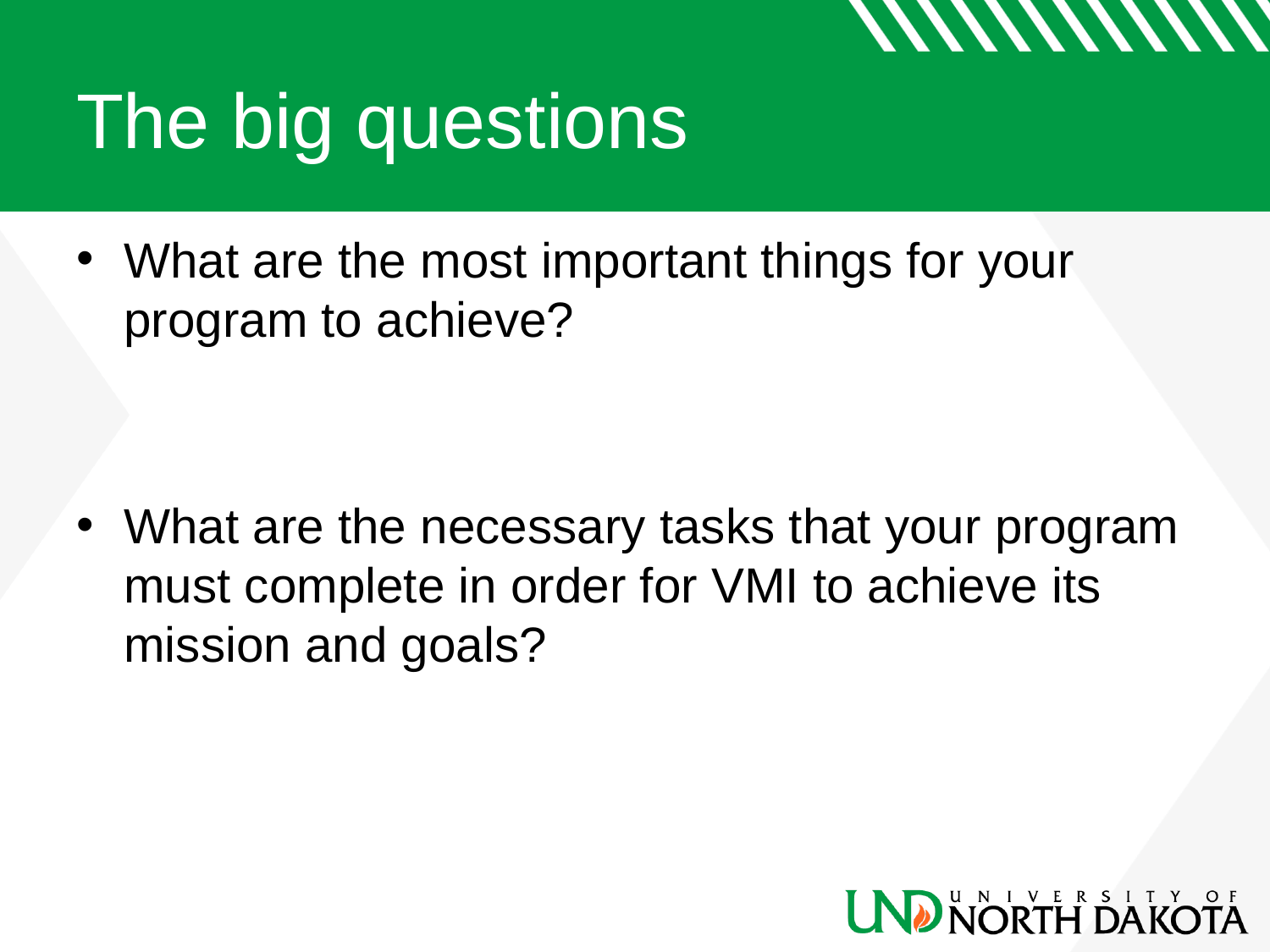

# The big questions
What are the most important things for your program to achieve?

What are the necessary tasks that your program must complete in order for VMI to achieve its mission and goals?